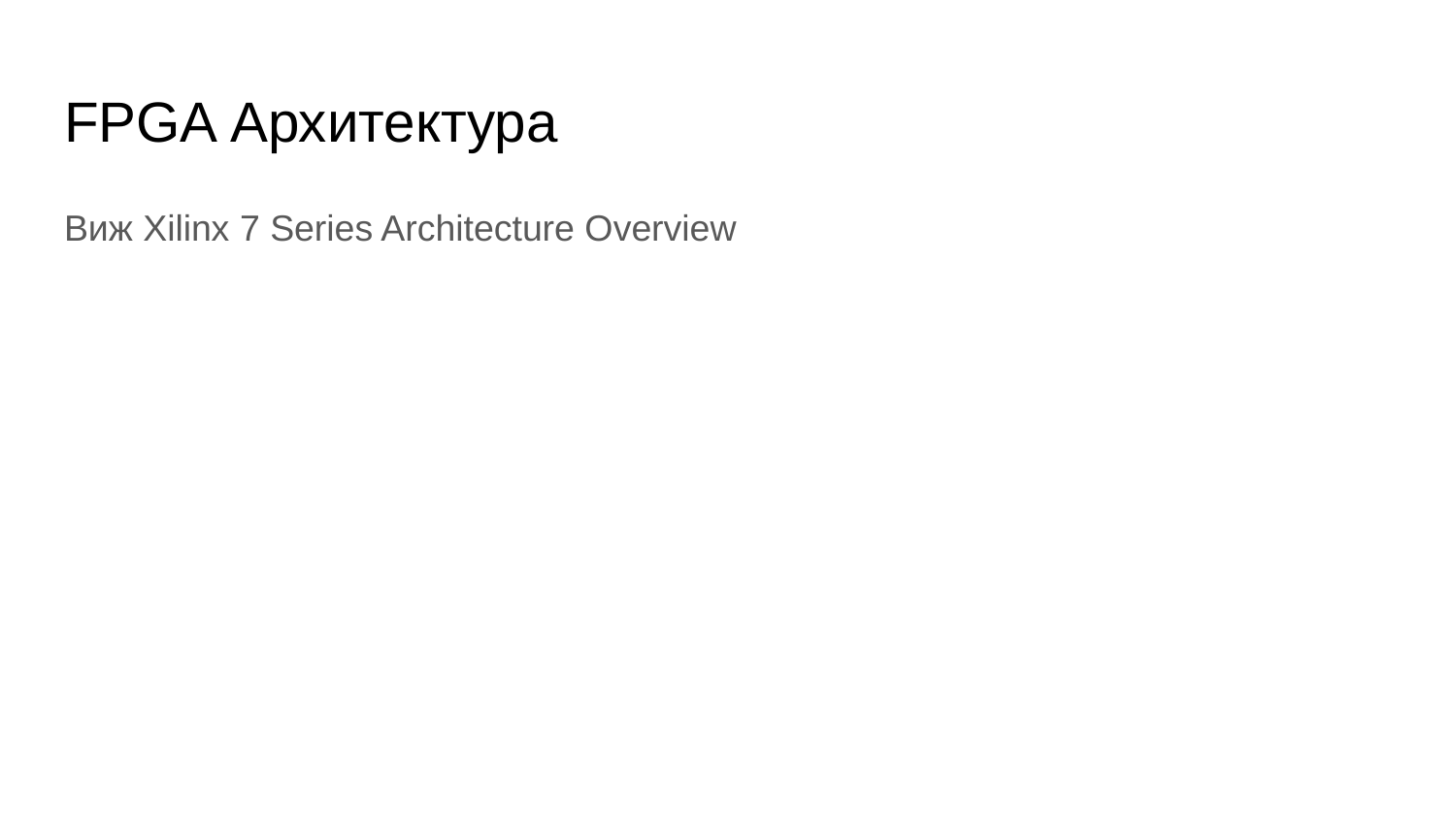

# FPGA Архитектура
Виж Xilinx 7 Series Architecture Overview